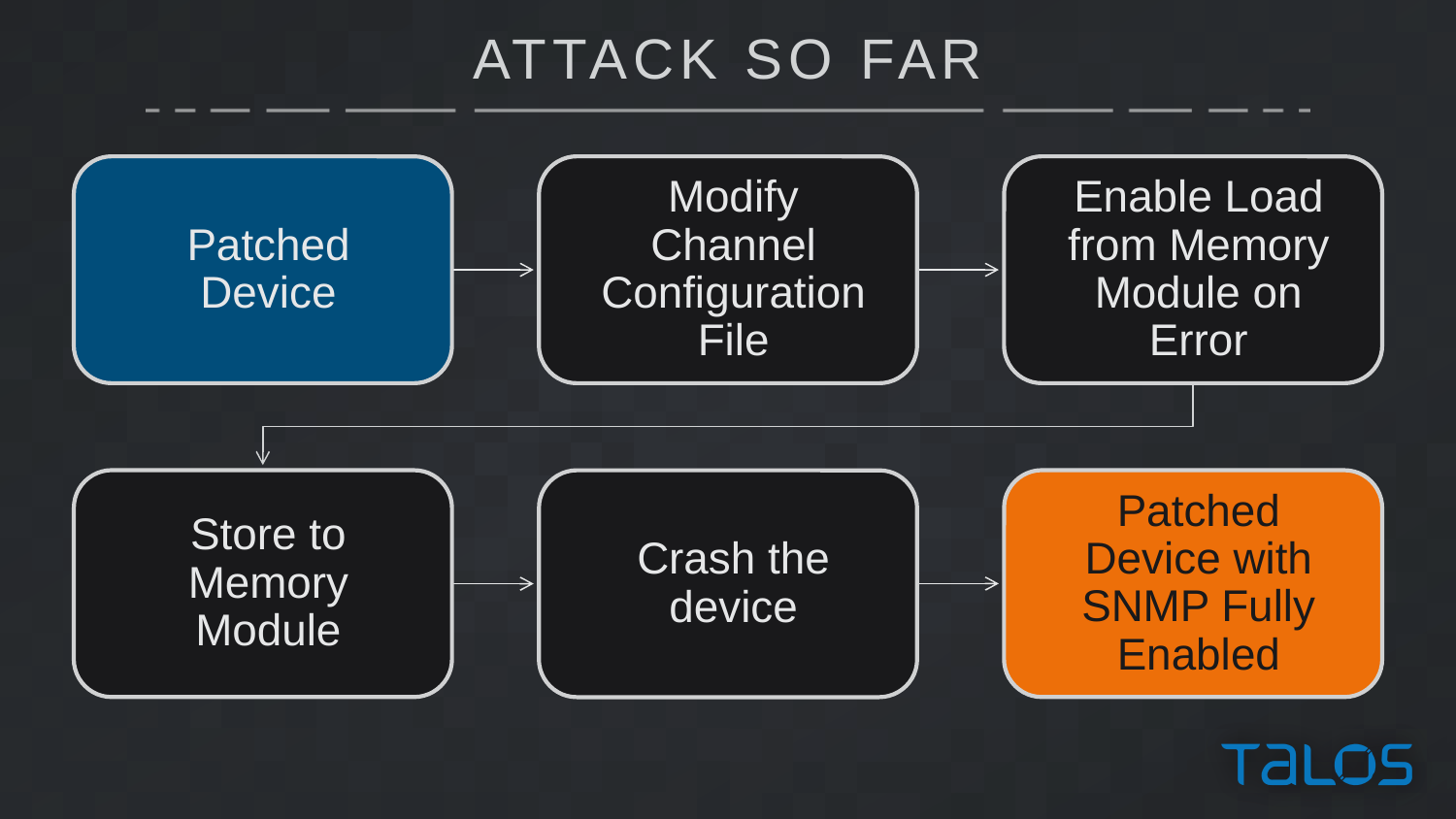

# ATTACK SO FAR

Patched Device

Modify Channel Configuration File

Enable Load from Memory Module on Error

Store to Memory Module

Crash the device
Patched Device with SNMP Fully Enabled